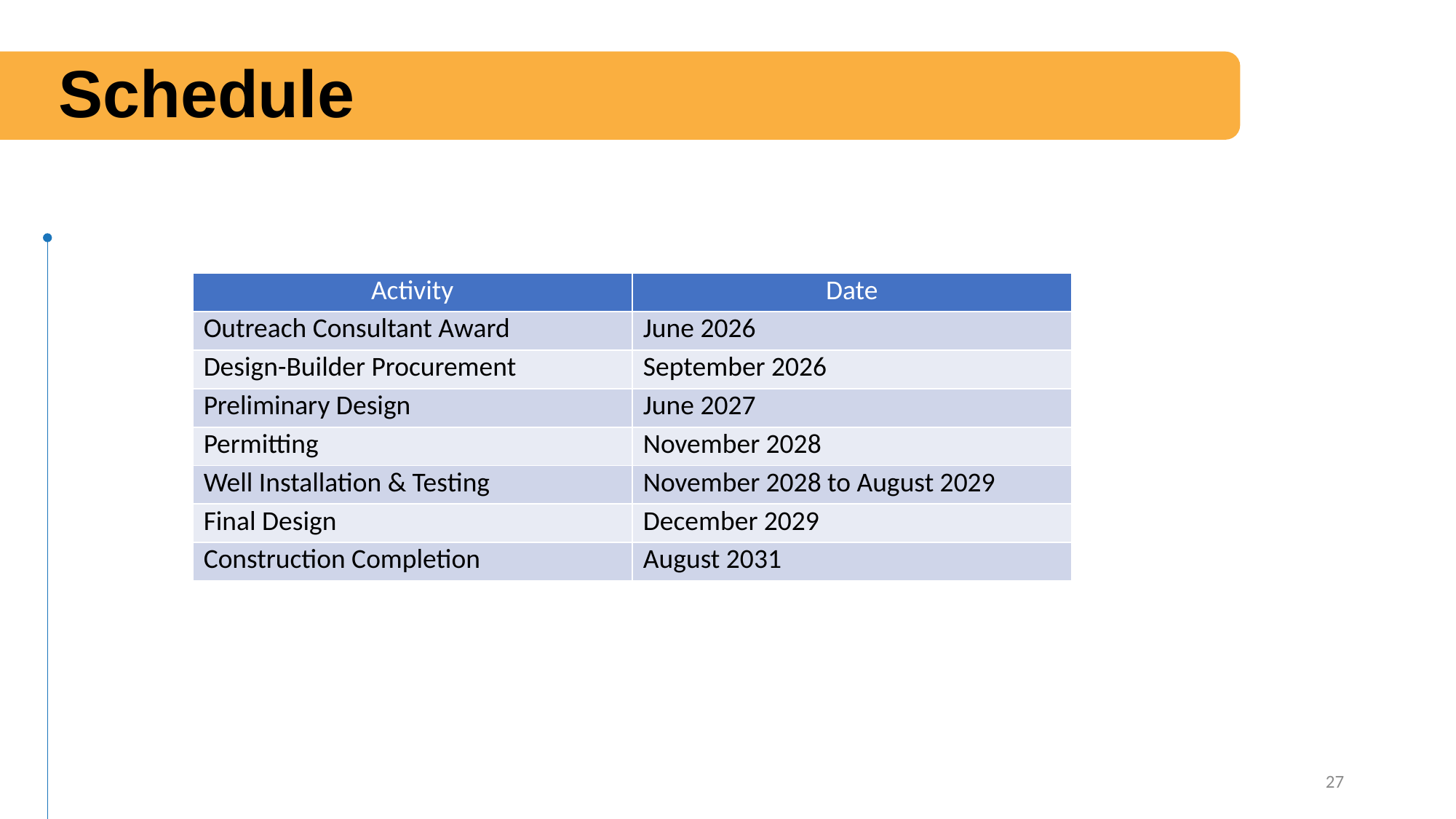

# Schedule
| Activity | Date |
| --- | --- |
| Outreach Consultant Award | June 2026 |
| Design-Builder Procurement | September 2026 |
| Preliminary Design | June 2027 |
| Permitting | November 2028 |
| Well Installation & Testing | November 2028 to August 2029 |
| Final Design | December 2029 |
| Construction Completion | August 2031 |
27